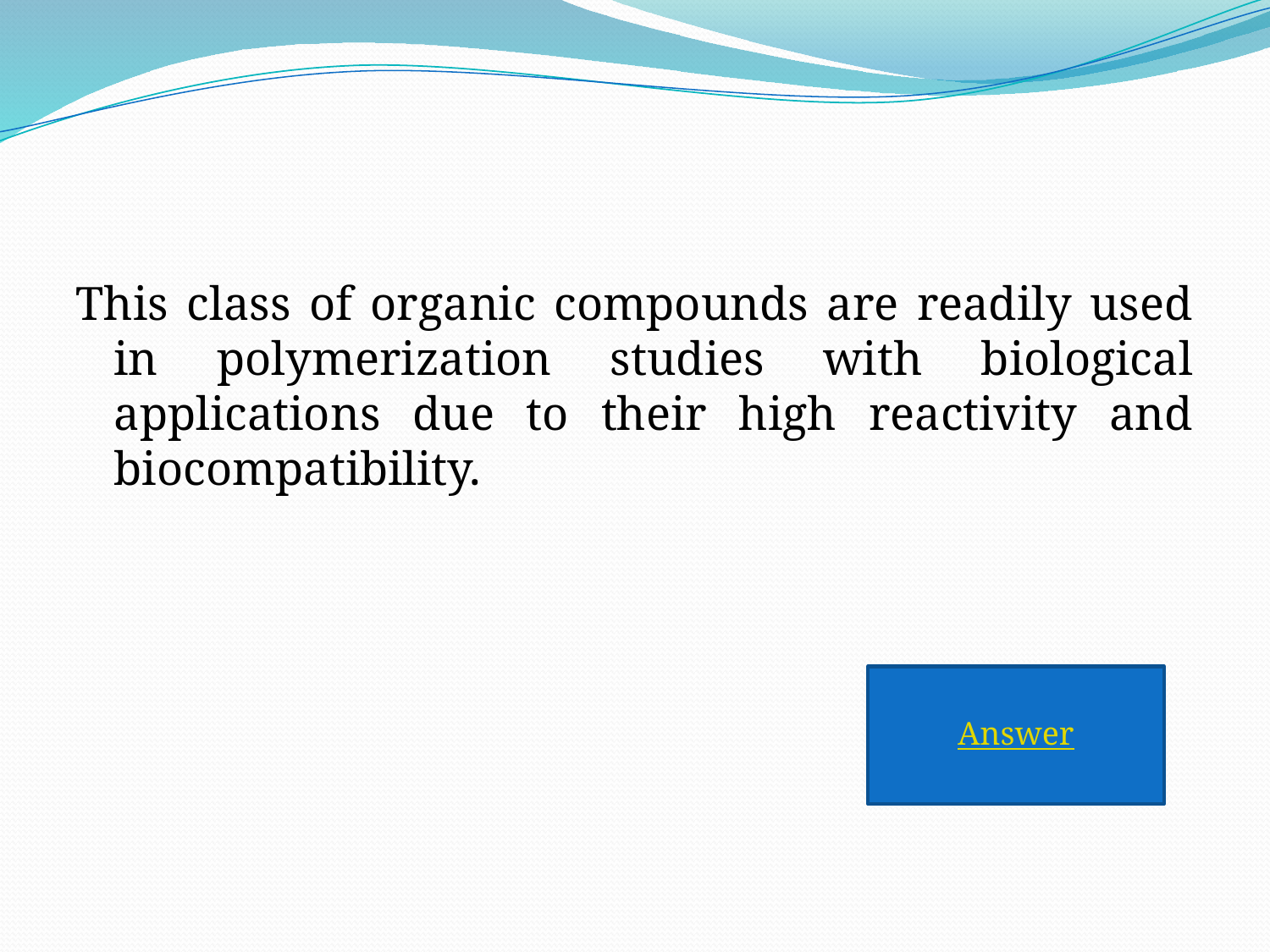

This class of organic compounds are readily used in polymerization studies with biological applications due to their high reactivity and biocompatibility.
Answer